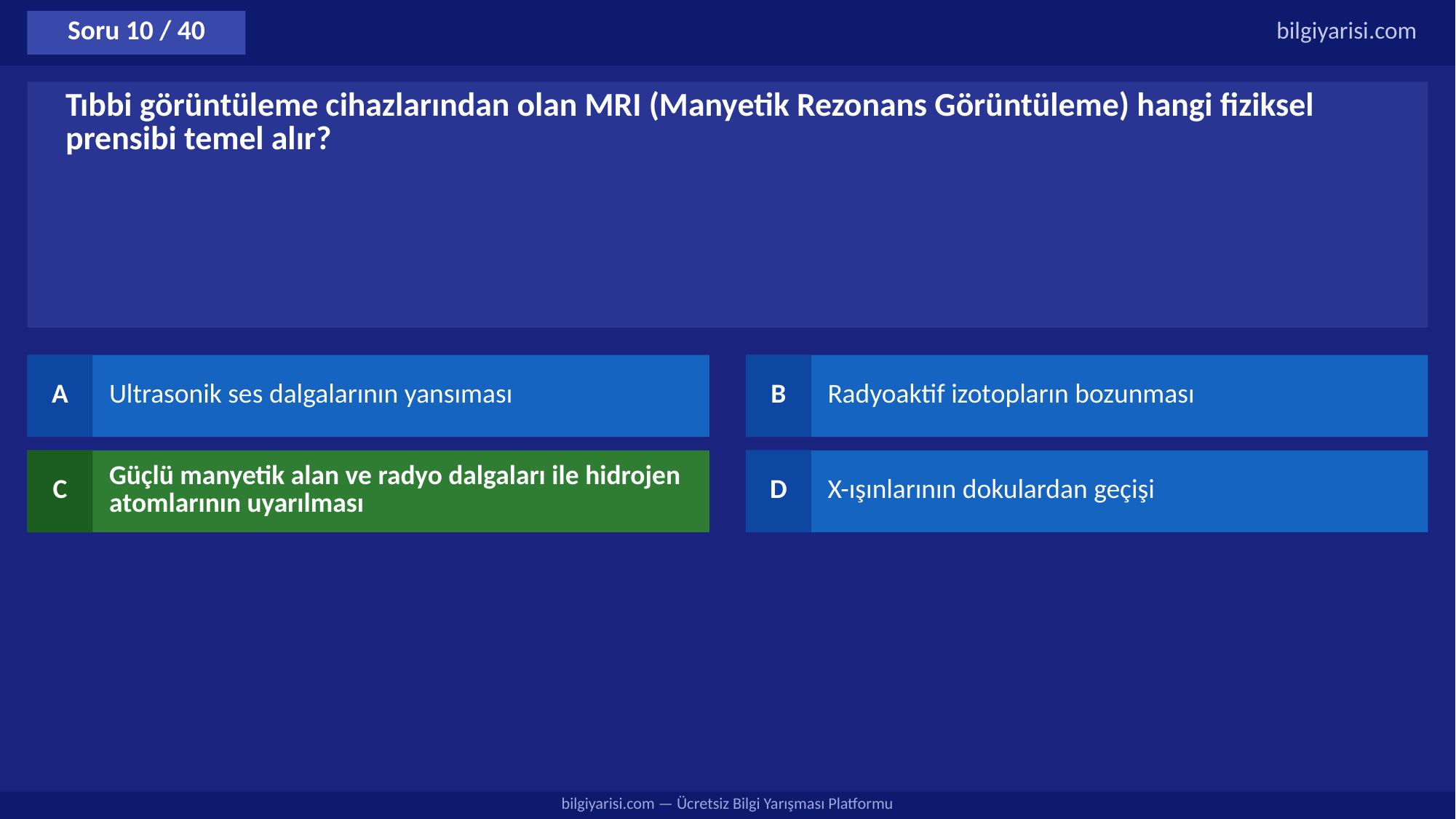

Soru 10 / 40
bilgiyarisi.com

Tıbbi görüntüleme cihazlarından olan MRI (Manyetik Rezonans Görüntüleme) hangi fiziksel prensibi temel alır?

A
Ultrasonik ses dalgalarının yansıması

B
Radyoaktif izotopların bozunması

C
Güçlü manyetik alan ve radyo dalgaları ile hidrojen atomlarının uyarılması

D
X-ışınlarının dokulardan geçişi
bilgiyarisi.com — Ücretsiz Bilgi Yarışması Platformu